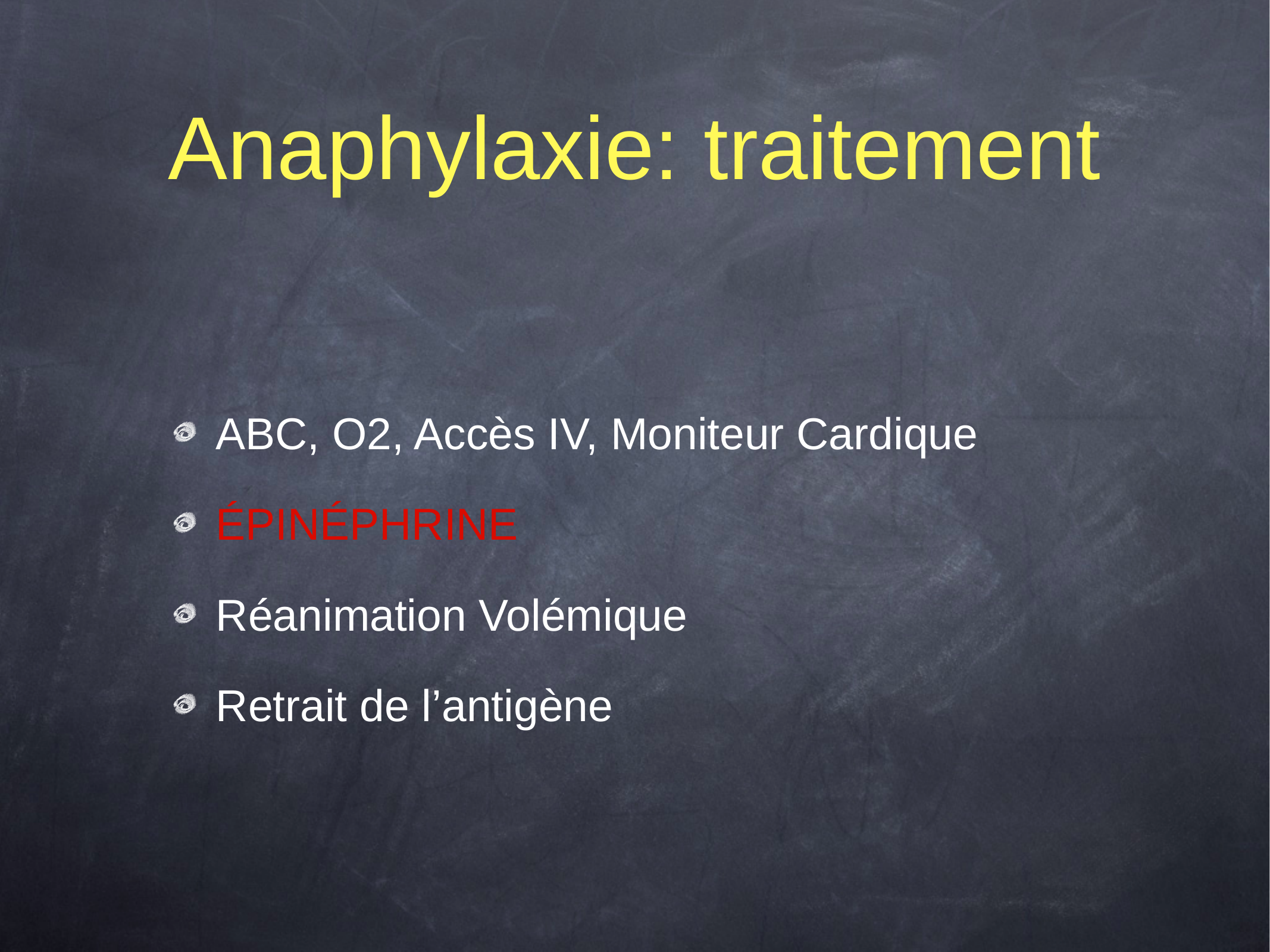

# Anaphylaxie: traitement
ABC, O2, Accès IV, Moniteur Cardique
ÉPINÉPHRINE
Réanimation Volémique
Retrait de l’antigène